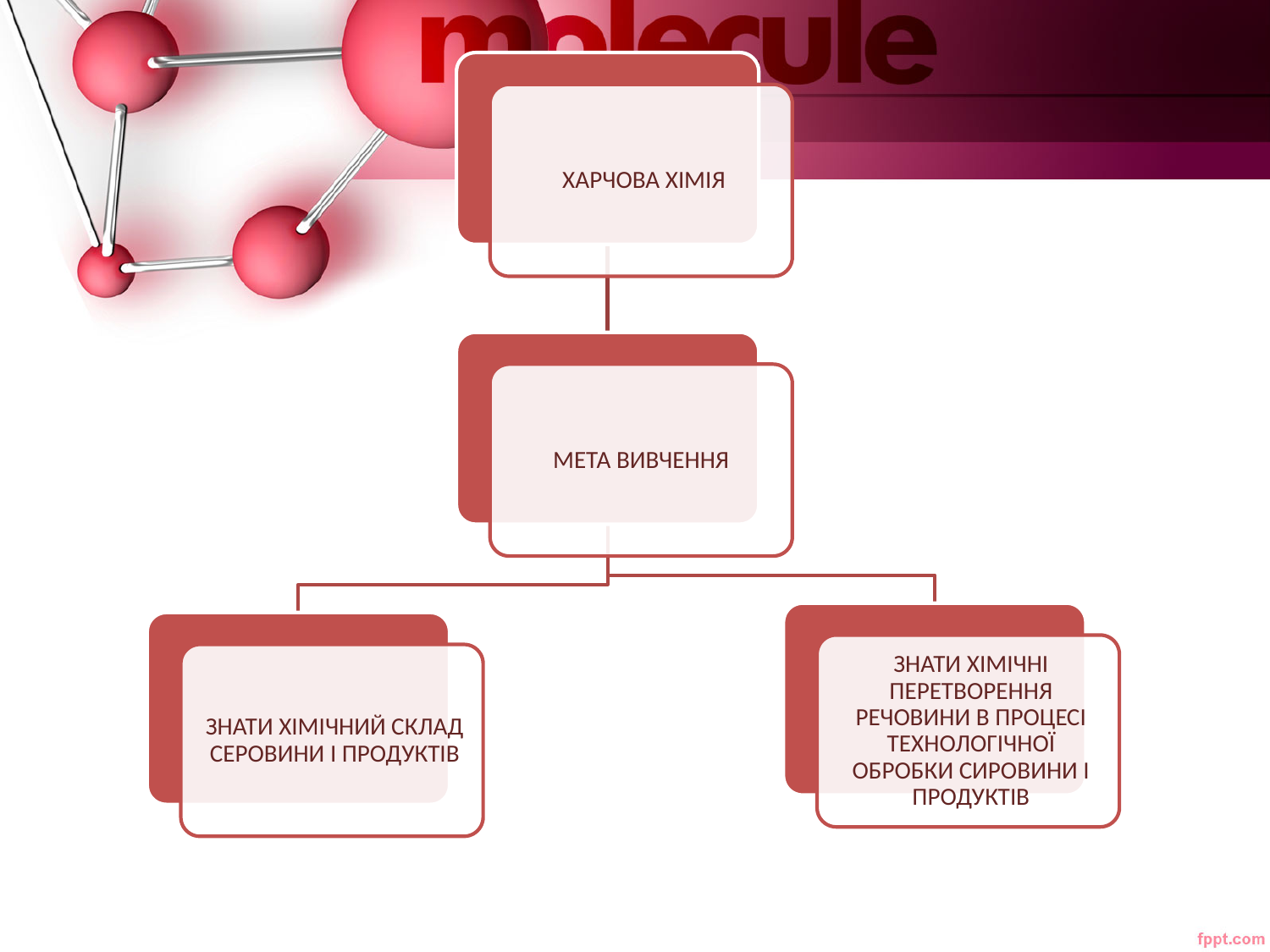

ХАРЧОВА ХІМІЯ
МЕТА ВИВЧЕННЯ
ЗНАТИ ХІМІЧНИЙ СКЛАД СЕРОВИНИ І ПРОДУКТІВ
ЗНАТИ ХІМІЧНІ ПЕРЕТВОРЕННЯ РЕЧОВИНИ В ПРОЦЕСІ ТЕХНОЛОГІЧНОЇ ОБРОБКИ СИРОВИНИ І ПРОДУКТІВ